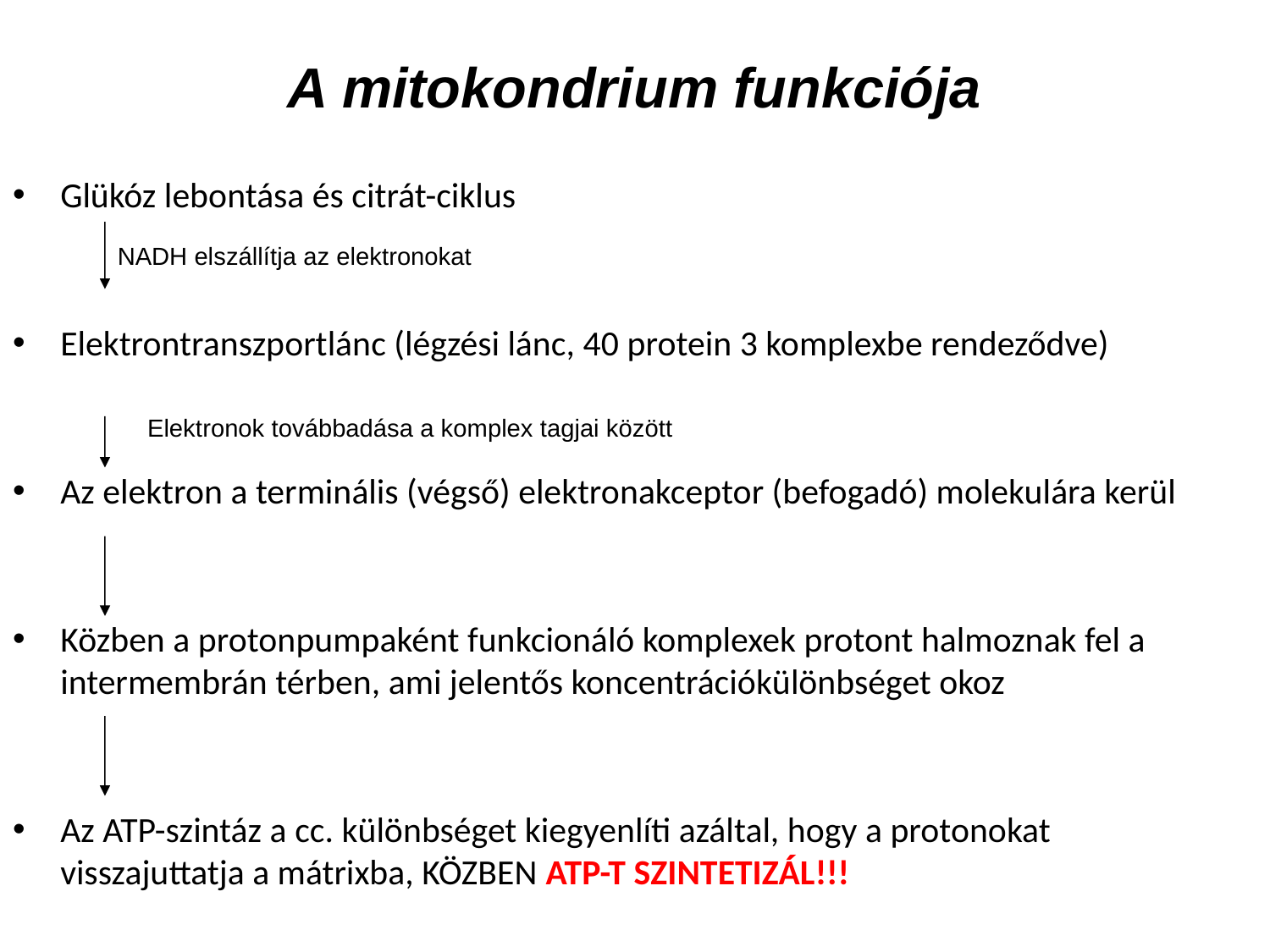

# A mitokondrium funkciója
Glükóz lebontása és citrát-ciklus

Elektrontranszportlánc (légzési lánc, 40 protein 3 komplexbe rendeződve)

Az elektron a terminális (végső) elektronakceptor (befogadó) molekulára kerül

Közben a protonpumpaként funkcionáló komplexek protont halmoznak fel a intermembrán térben, ami jelentős koncentrációkülönbséget okoz

Az ATP-szintáz a cc. különbséget kiegyenlíti azáltal, hogy a protonokat visszajuttatja a mátrixba, KÖZBEN ATP-T SZINTETIZÁL!!!

NADH elszállítja az elektronokat
Elektronok továbbadása a komplex tagjai között